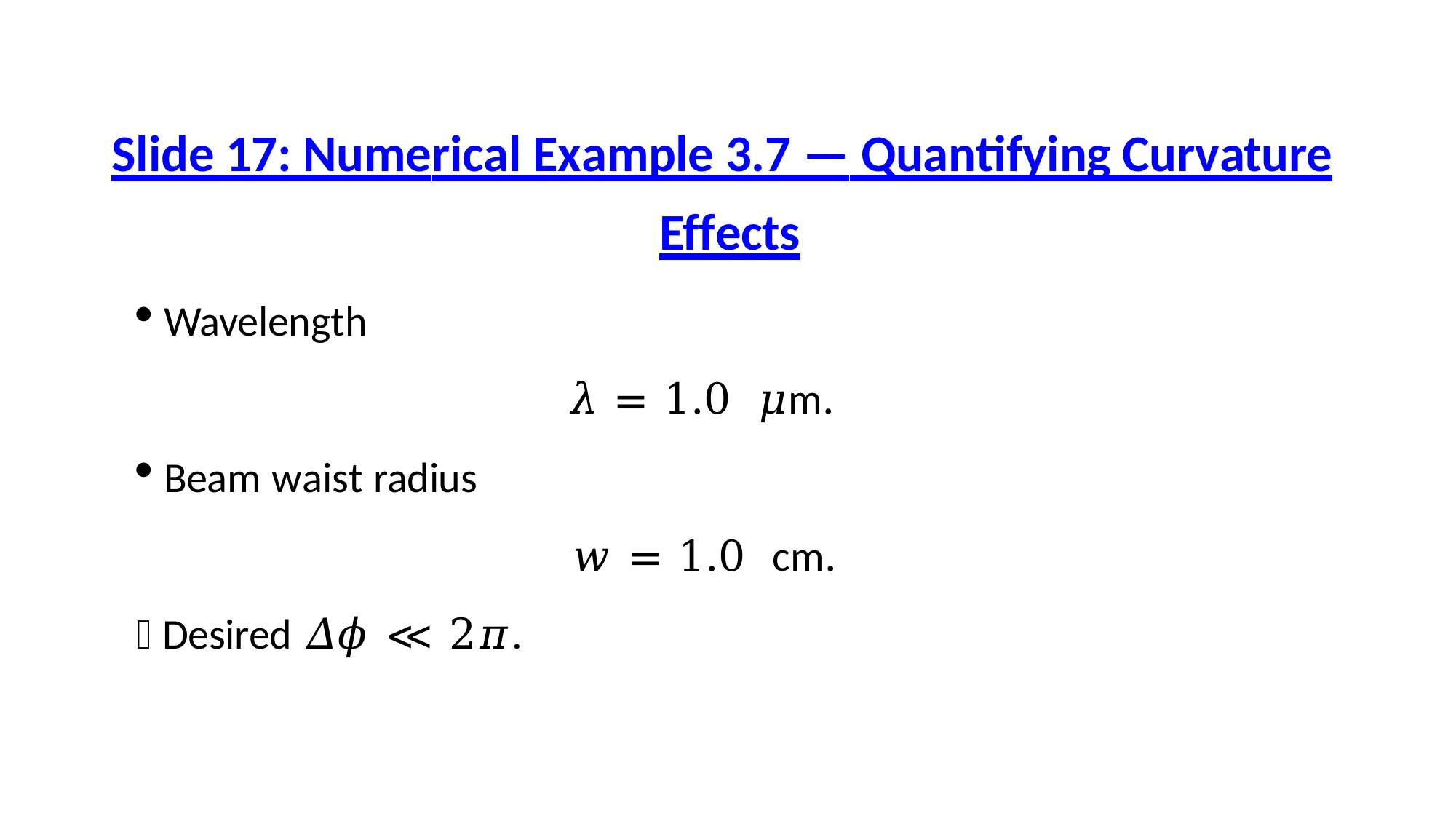

# Slide 17: Numerical Example 3.7 — Quantifying Curvature
Effects
Wavelength
𝜆 = 1.0  𝜇m.
Beam waist radius
𝑤 = 1.0  cm.
• Desired 𝛥𝜙 ≪ 2𝜋.